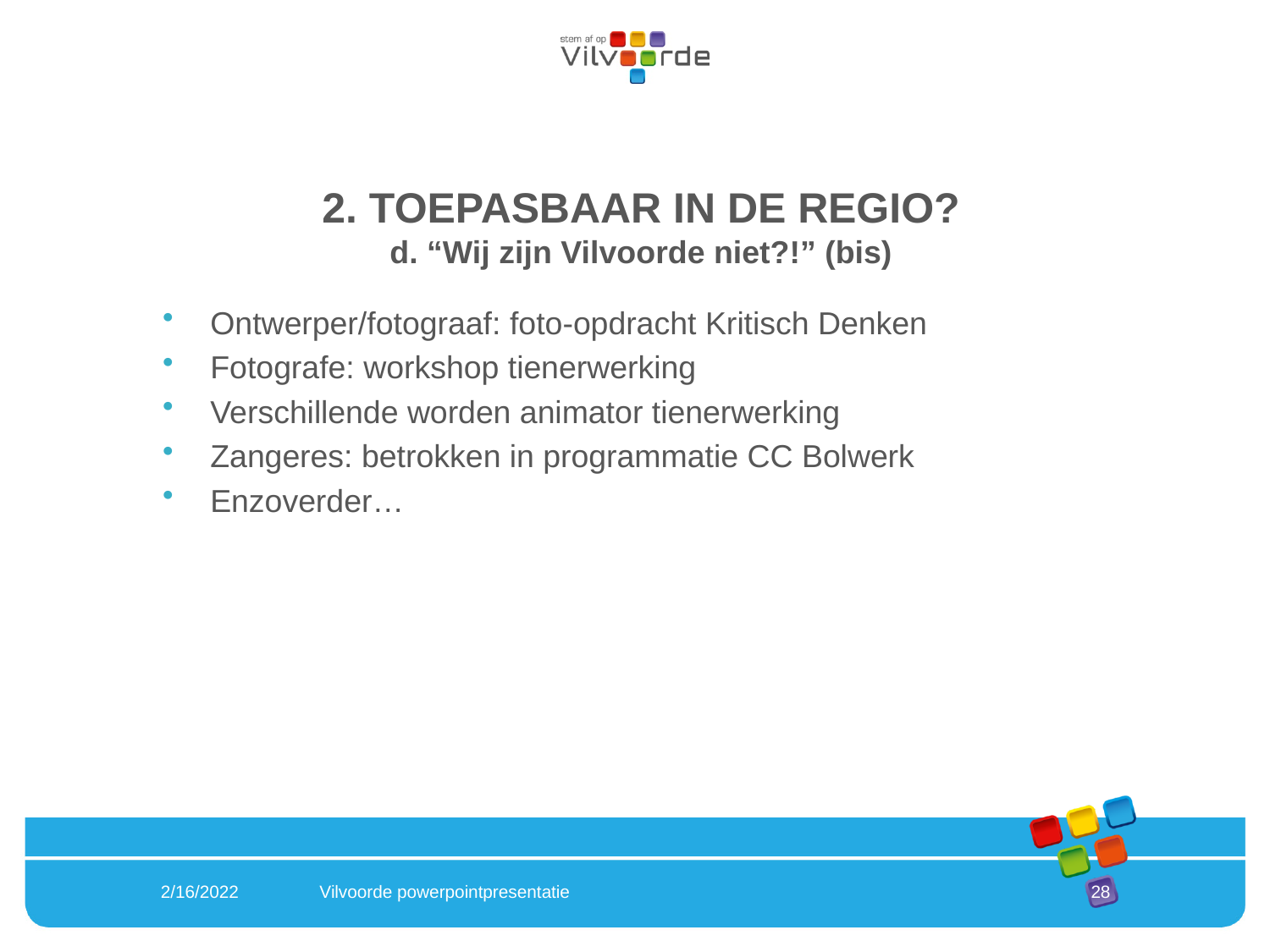

# 2. TOEPASBAAR IN DE REGIO? d. “Wij zijn Vilvoorde niet?!” (bis)
Ontwerper/fotograaf: foto-opdracht Kritisch Denken
Fotografe: workshop tienerwerking
Verschillende worden animator tienerwerking
Zangeres: betrokken in programmatie CC Bolwerk
Enzoverder…
2/16/2022
Vilvoorde powerpointpresentatie
28